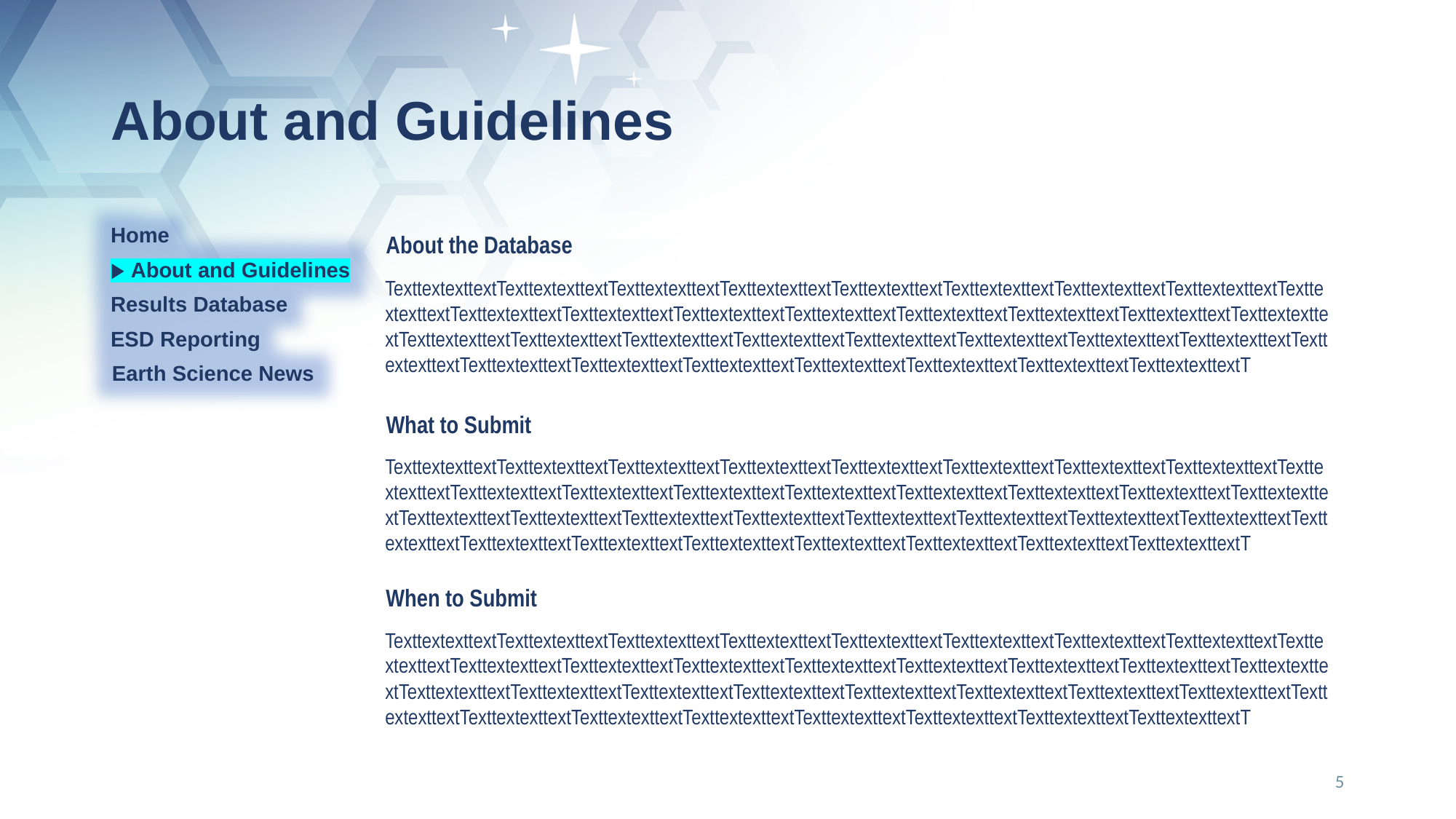

# About and Guidelines
Home
▶︎ About and Guidelines
Results Database
ESD Reporting
Earth Science News
About the Database
TexttextexttextTexttextexttextTexttextexttextTexttextexttextTexttextexttextTexttextexttextTexttextexttextTexttextexttextTexttextexttextTexttextexttextTexttextexttextTexttextexttextTexttextexttextTexttextexttextTexttextexttextTexttextexttextTexttextexttextTexttextexttextTexttextexttextTexttextexttextTexttextexttextTexttextexttextTexttextexttextTexttextexttextTexttextexttextTexttextexttextTexttextexttextTexttextexttextTexttextexttextTexttextexttextTexttextexttextTexttextexttextTexttextexttextT
What to Submit
TexttextexttextTexttextexttextTexttextexttextTexttextexttextTexttextexttextTexttextexttextTexttextexttextTexttextexttextTexttextexttextTexttextexttextTexttextexttextTexttextexttextTexttextexttextTexttextexttextTexttextexttextTexttextexttextTexttextexttextTexttextexttextTexttextexttextTexttextexttextTexttextexttextTexttextexttextTexttextexttextTexttextexttextTexttextexttextTexttextexttextTexttextexttextTexttextexttextTexttextexttextTexttextexttextTexttextexttextTexttextexttextTexttextexttextT
When to Submit
TexttextexttextTexttextexttextTexttextexttextTexttextexttextTexttextexttextTexttextexttextTexttextexttextTexttextexttextTexttextexttextTexttextexttextTexttextexttextTexttextexttextTexttextexttextTexttextexttextTexttextexttextTexttextexttextTexttextexttextTexttextexttextTexttextexttextTexttextexttextTexttextexttextTexttextexttextTexttextexttextTexttextexttextTexttextexttextTexttextexttextTexttextexttextTexttextexttextTexttextexttextTexttextexttextTexttextexttextTexttextexttextTexttextexttextT
5